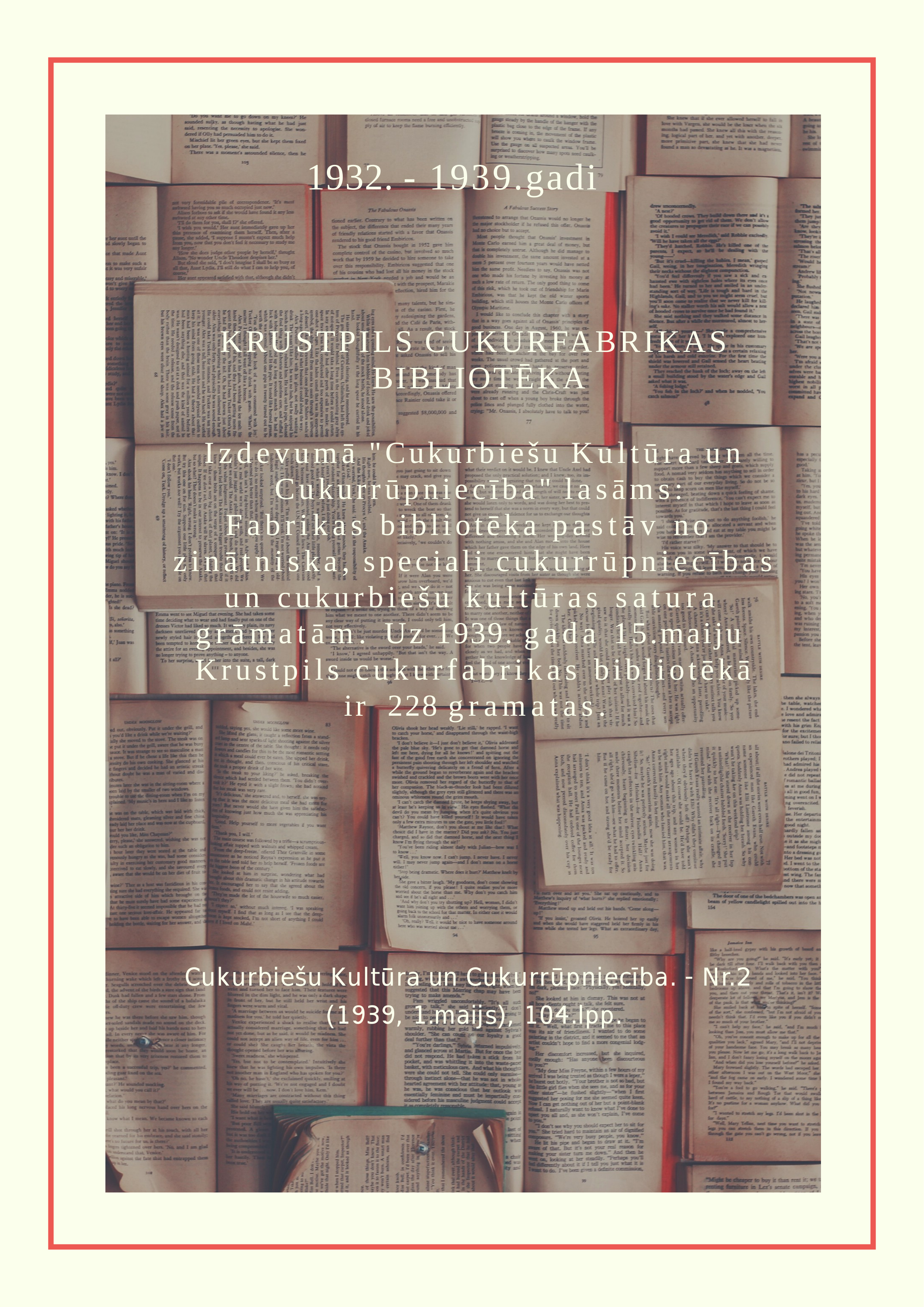

1932. - 1939.gadi
KRUSTPILS CUKURFABRIKAS  BIBLIOTĒKA

Izdevumā "Cukurbiešu Kultūra un  Cukurrūpniecība" lasāms:
Fabrikas bibliotēka pastāv no  zinātniska, speciali cukurrūpniecības  un cukurbiešu kultūras satura  grāmatām. Uz 1939. gada 15.maiju  Krustpils cukurfabrikas bibliotēkā ir  228 gramatas.
Cukurbiešu Kultūra un Cukurrūpniecība. - Nr.2  (1939, 1.maijs), 104.lpp.